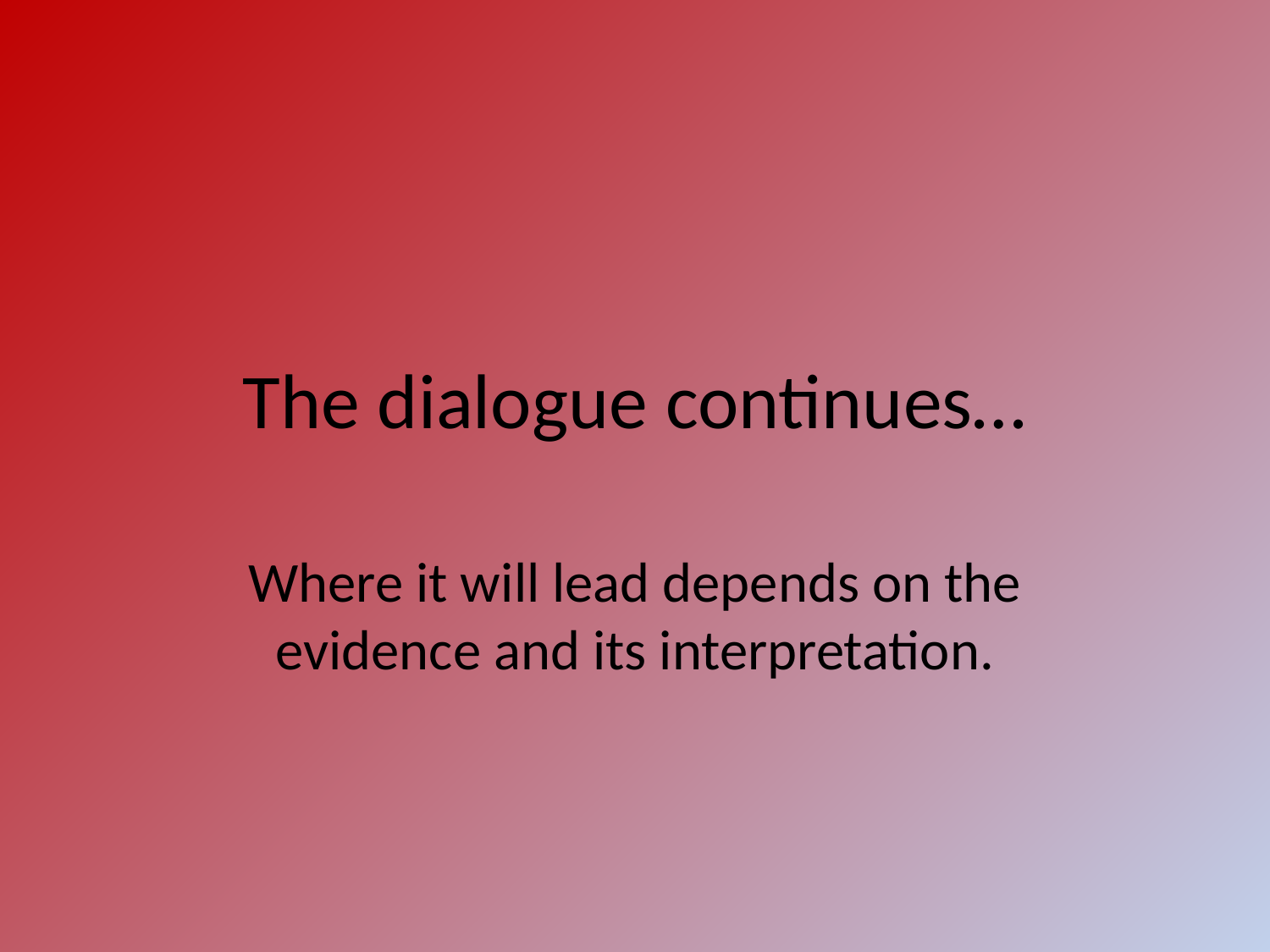

# The dialogue continues…
Where it will lead depends on the evidence and its interpretation.